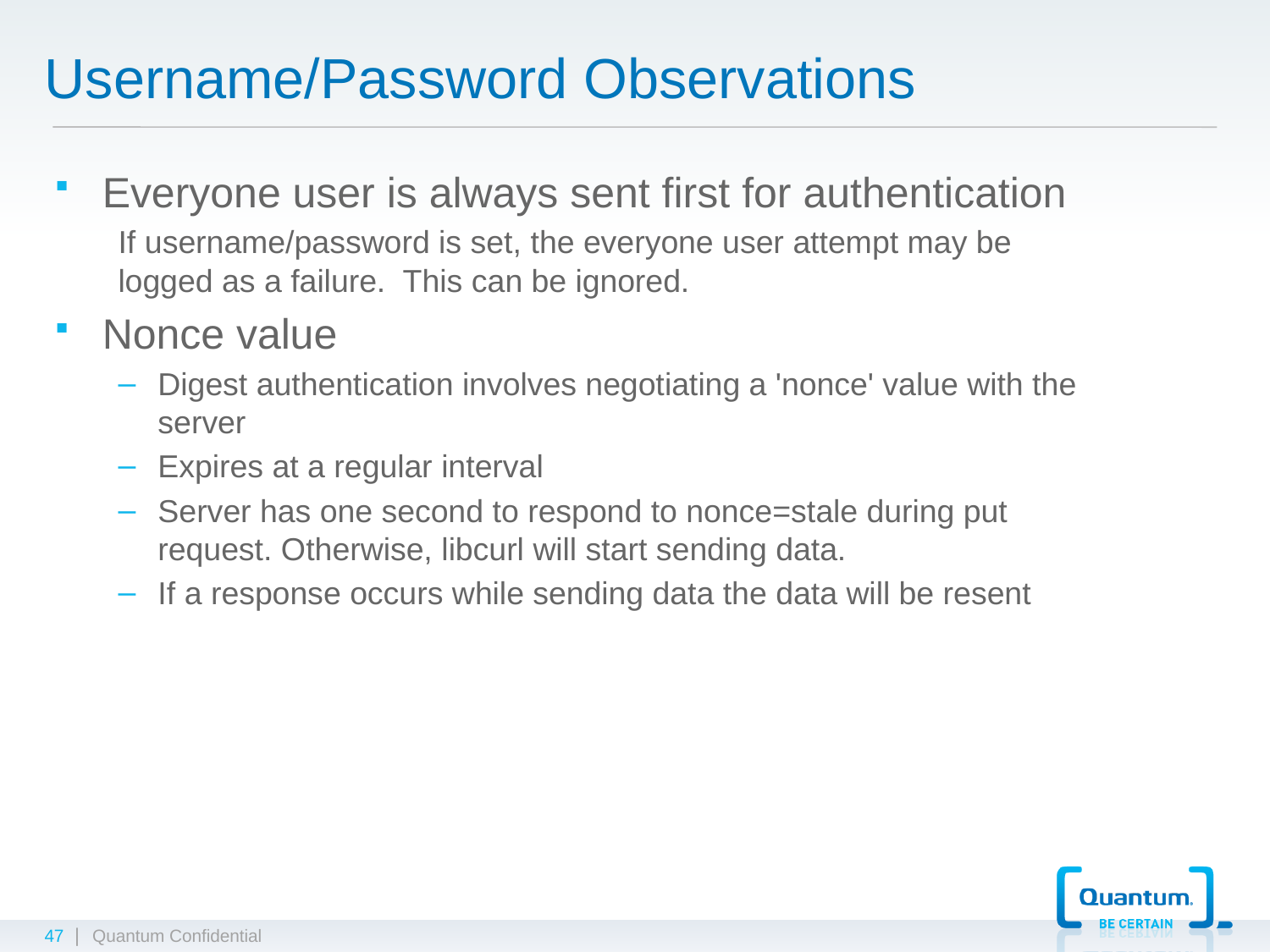

# Username/Password Observations
Everyone user is always sent first for authentication
If username/password is set, the everyone user attempt may be logged as a failure.  This can be ignored.
Nonce value
Digest authentication involves negotiating a 'nonce' value with the server
Expires at a regular interval
Server has one second to respond to nonce=stale during put request. Otherwise, libcurl will start sending data.
If a response occurs while sending data the data will be resent

47